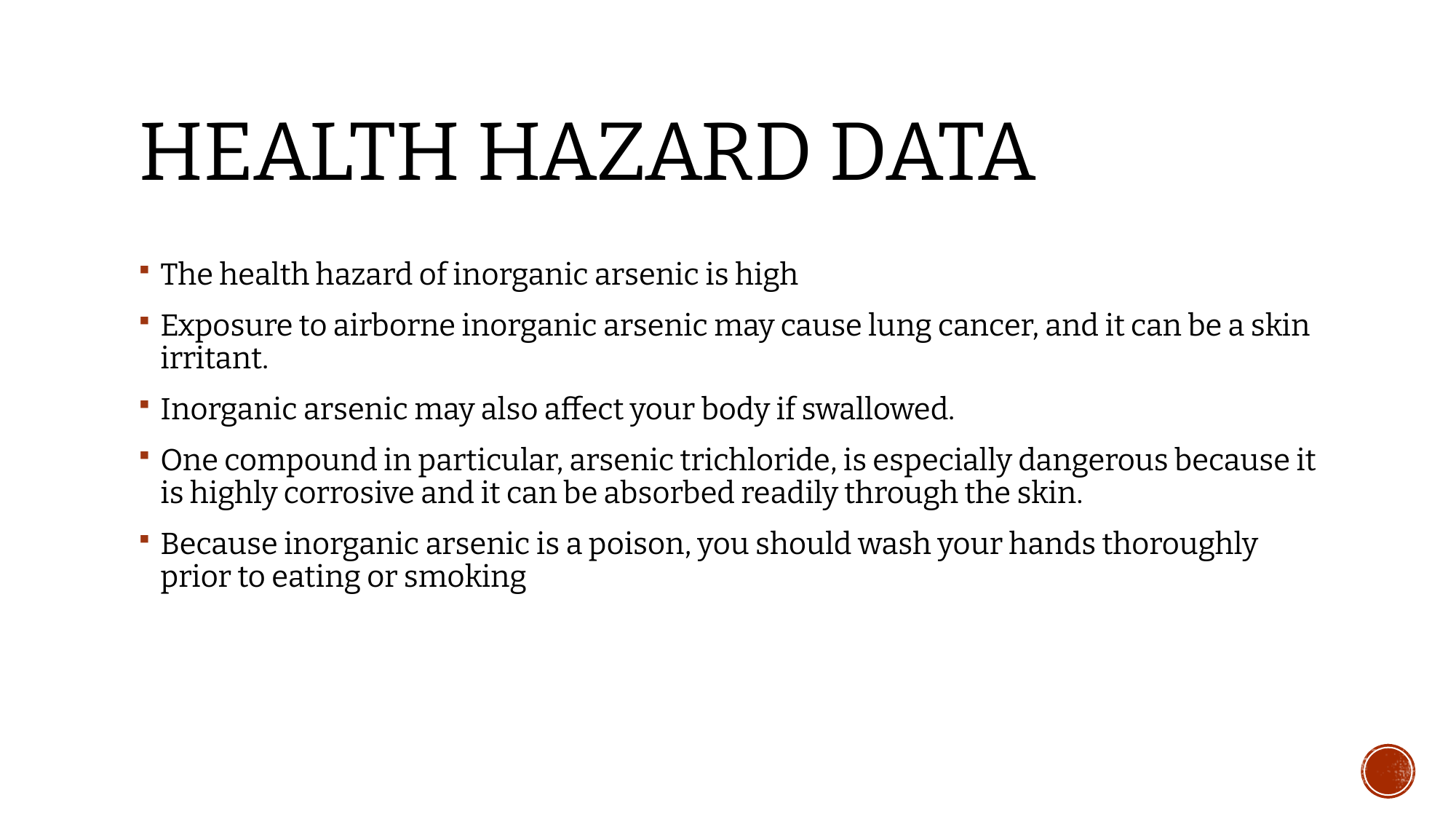

# HEALTH HAZARD DATA
The health hazard of inorganic arsenic is high
Exposure to airborne inorganic arsenic may cause lung cancer, and it can be a skin irritant.
Inorganic arsenic may also affect your body if swallowed.
One compound in particular, arsenic trichloride, is especially dangerous because it is highly corrosive and it can be absorbed readily through the skin.
Because inorganic arsenic is a poison, you should wash your hands thoroughly prior to eating or smoking